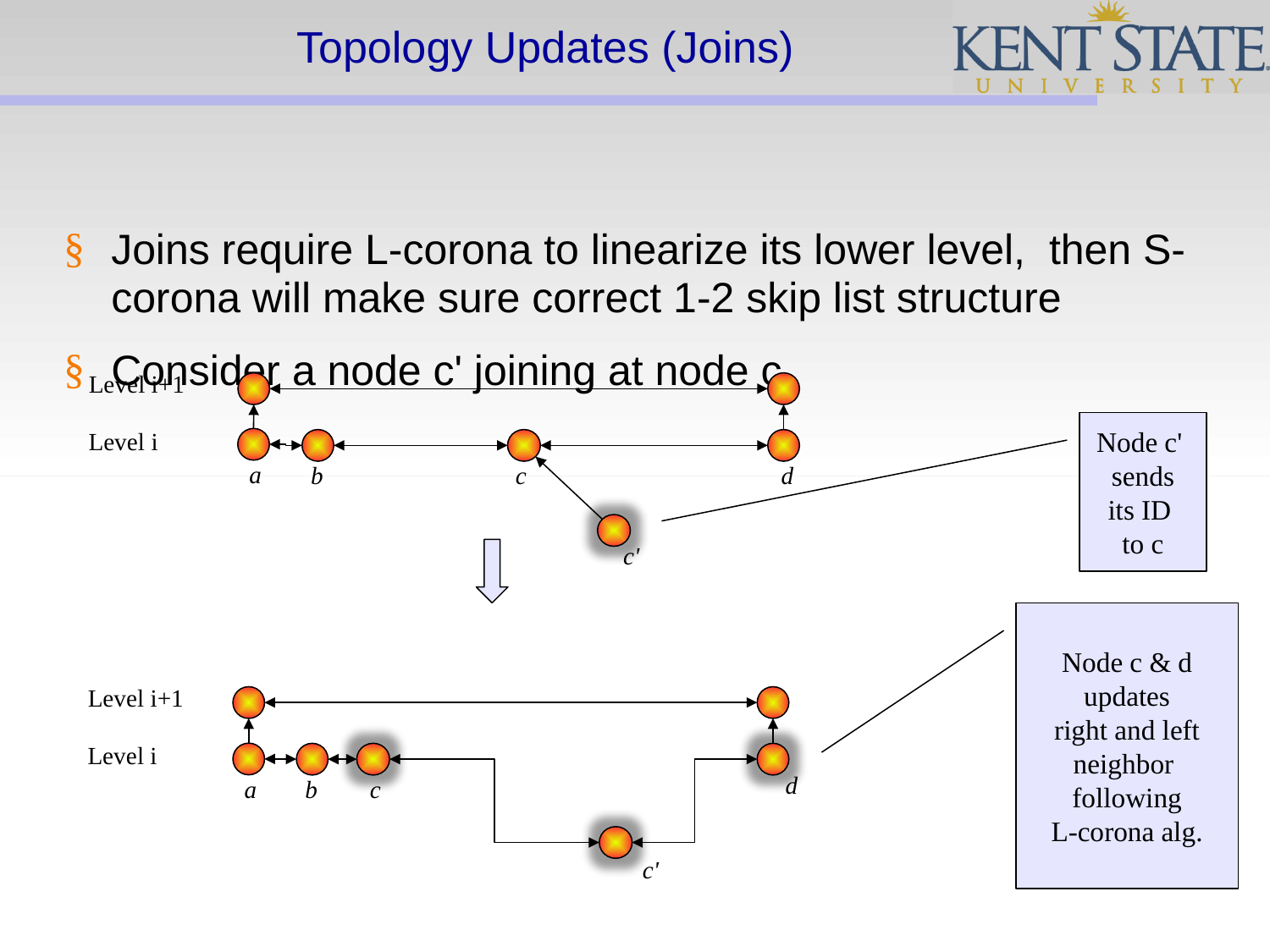

# Topology Updates (Joins)
Joins require L-corona to linearize its lower level,  then S-corona will make sure correct 1-2 skip list structure
Consider a node c' joining at node c
Level i+1

Node c'
sends
its ID
to c
Level i

a
b
c
d

c'

Node c & d
updates
right and left
neighbor
following
L-corona alg.
Level i+1

Level i

d
a
b
c

c'